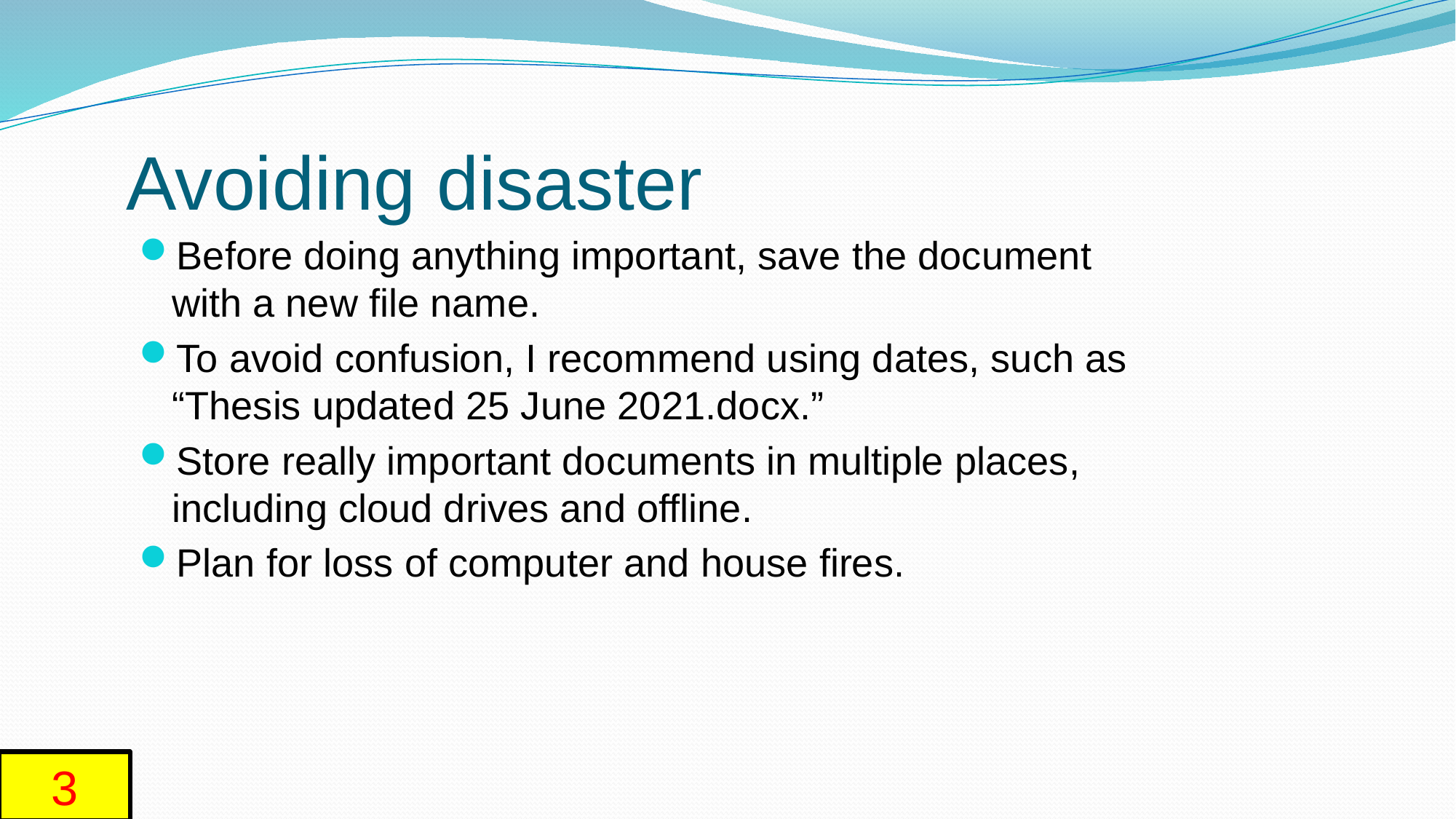

# Avoiding disaster
Before doing anything important, save the document with a new file name.
To avoid confusion, I recommend using dates, such as “Thesis updated 25 June 2021.docx.”
Store really important documents in multiple places, including cloud drives and offline.
Plan for loss of computer and house fires.
3